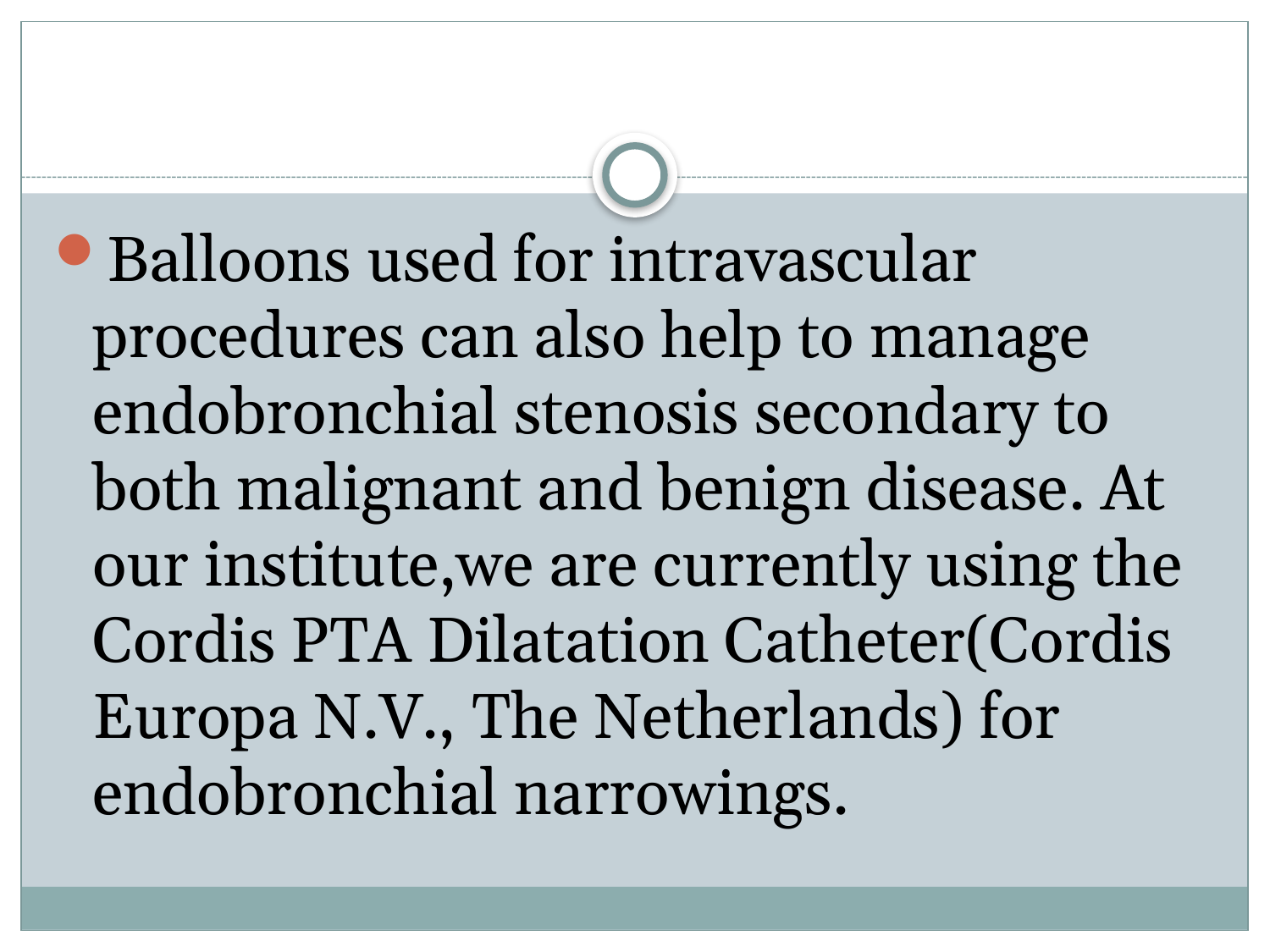

#
Balloons used for intravascular procedures can also help to manage endobronchial stenosis secondary to both malignant and benign disease. At our institute,we are currently using the Cordis PTA Dilatation Catheter(Cordis Europa N.V., The Netherlands) for endobronchial narrowings.